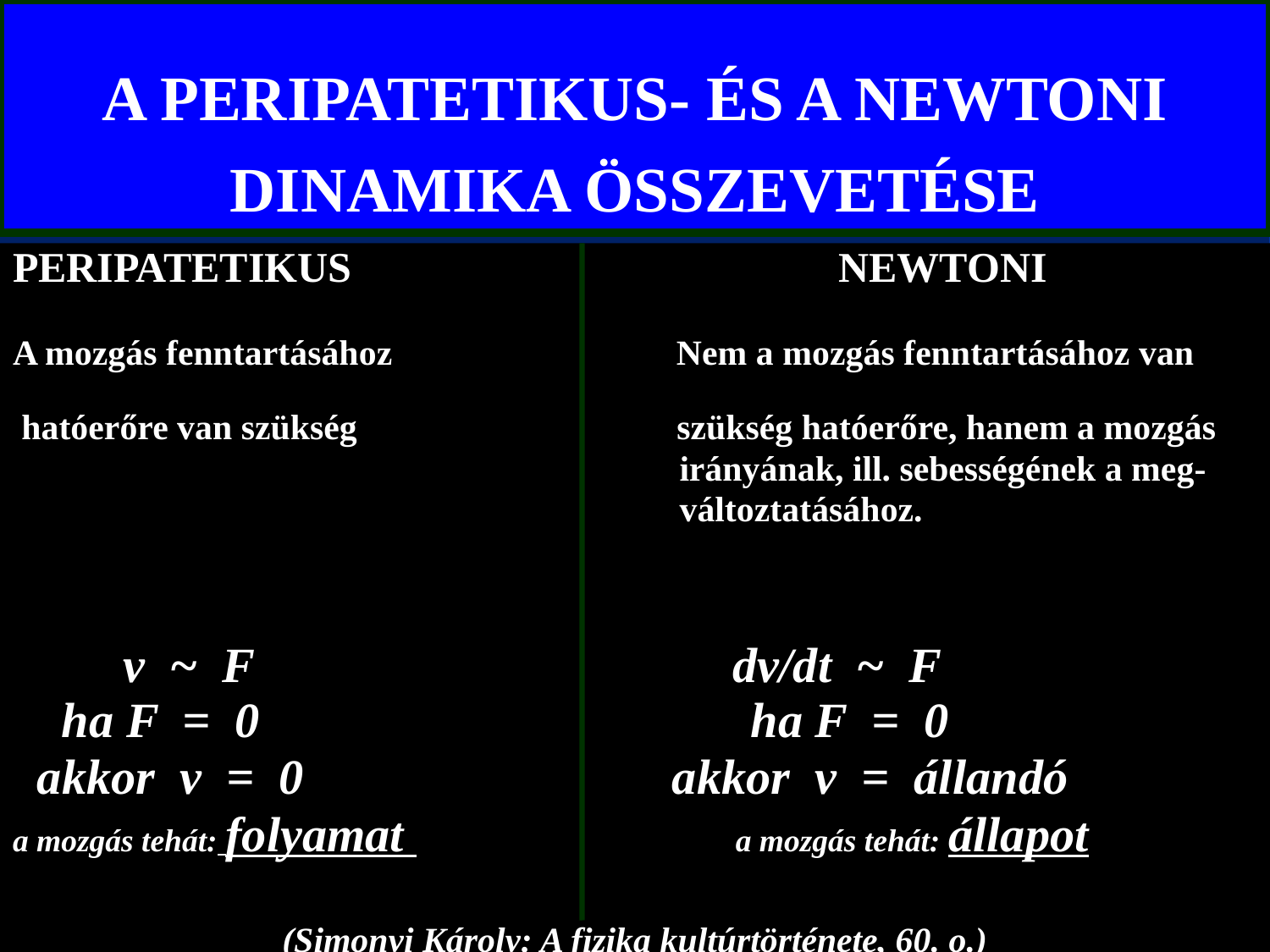

# A PERIPATETIKUS- ÉS A NEWTONI DINAMIKA ÖSSZEVETÉSE
PERIPATETIKUS                                              NEWTONI

A mozgás fenntartásához                                Nem a mozgás fenntartásához van
 hatóerőre van szükség                                    szükség hatóerőre, hanem a mozgás
                                                                           irányának, ill. sebességének a meg-
                                                                           változtatásához.

         v  ~  F                                       dv/dt  ~  F
    ha F  =  0                                        ha F  =  0
  akkor  v  =  0                              akkor  v  =  állandó
a mozgás tehát: folyamat                           a mozgás tehát: állapot

(Simonyi Károly: A fizika kultúrtörténete, 60. o.)